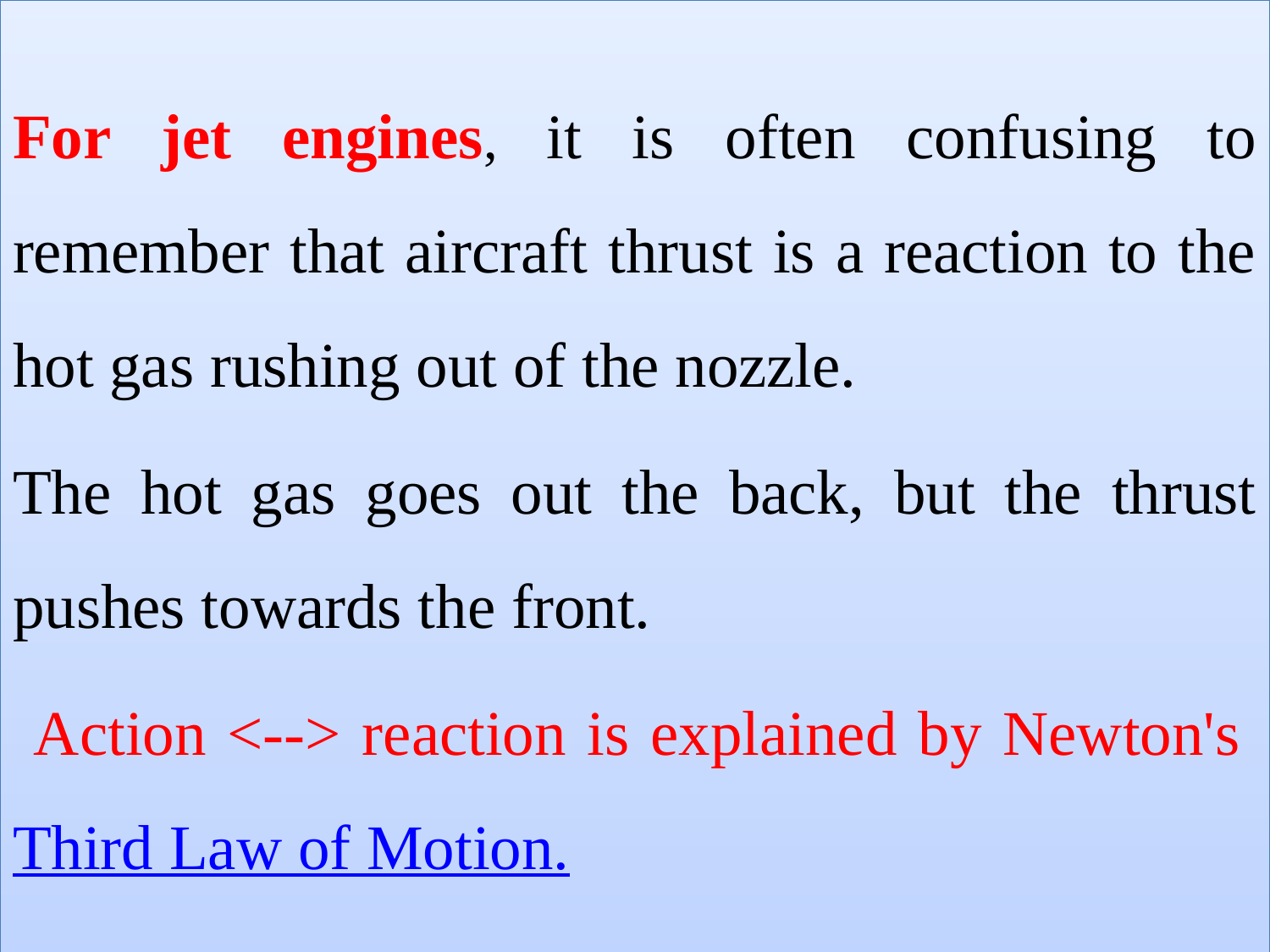

For jet engines, it is often confusing to remember that aircraft thrust is a reaction to the hot gas rushing out of the nozzle.
The hot gas goes out the back, but the thrust pushes towards the front.
 Action <--> reaction is explained by Newton's Third Law of Motion.